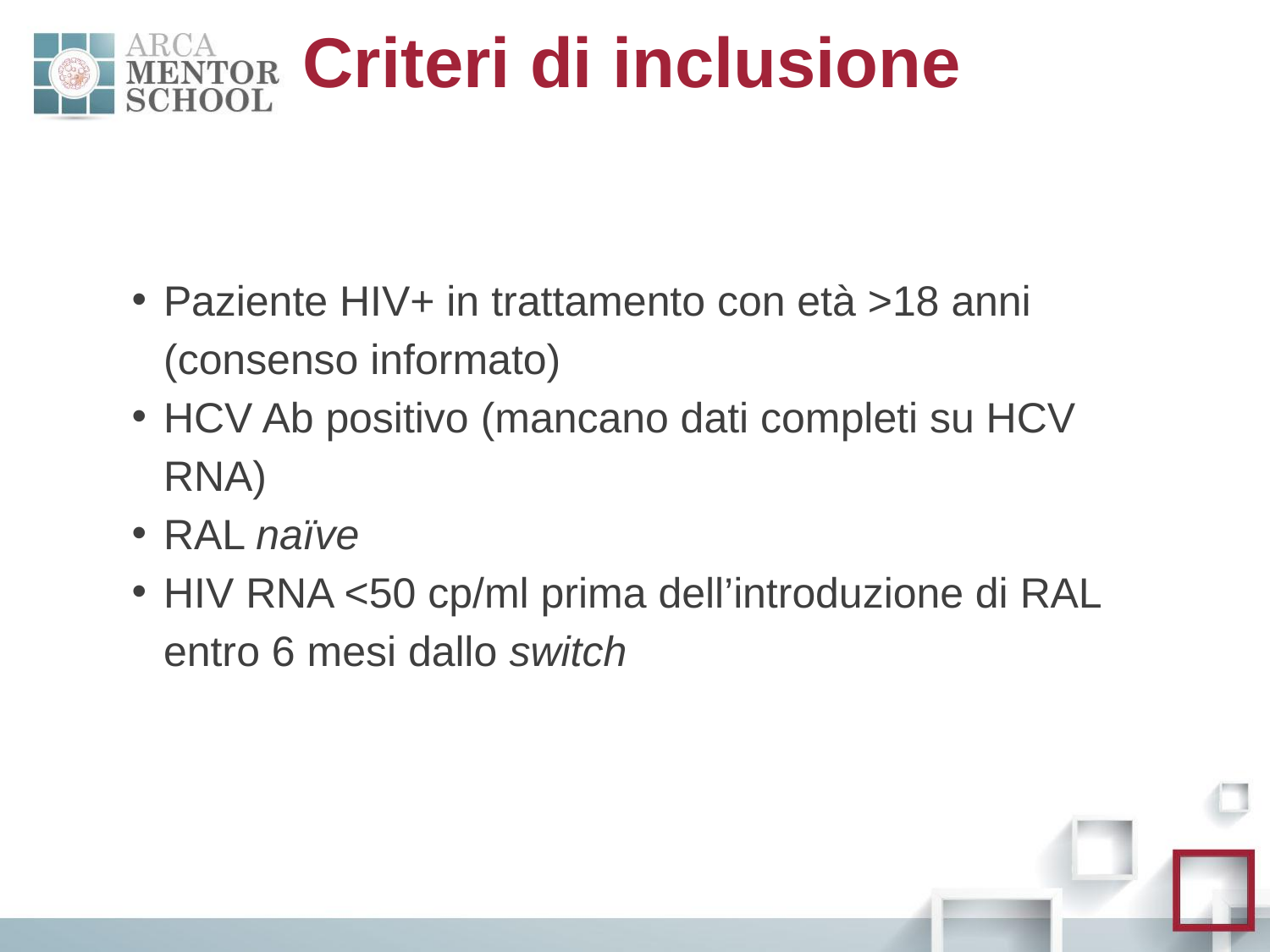

# Criteri di inclusione
Paziente HIV+ in trattamento con età >18 anni (consenso informato)
HCV Ab positivo (mancano dati completi su HCV RNA)
RAL naïve
HIV RNA <50 cp/ml prima dell’introduzione di RAL entro 6 mesi dallo switch